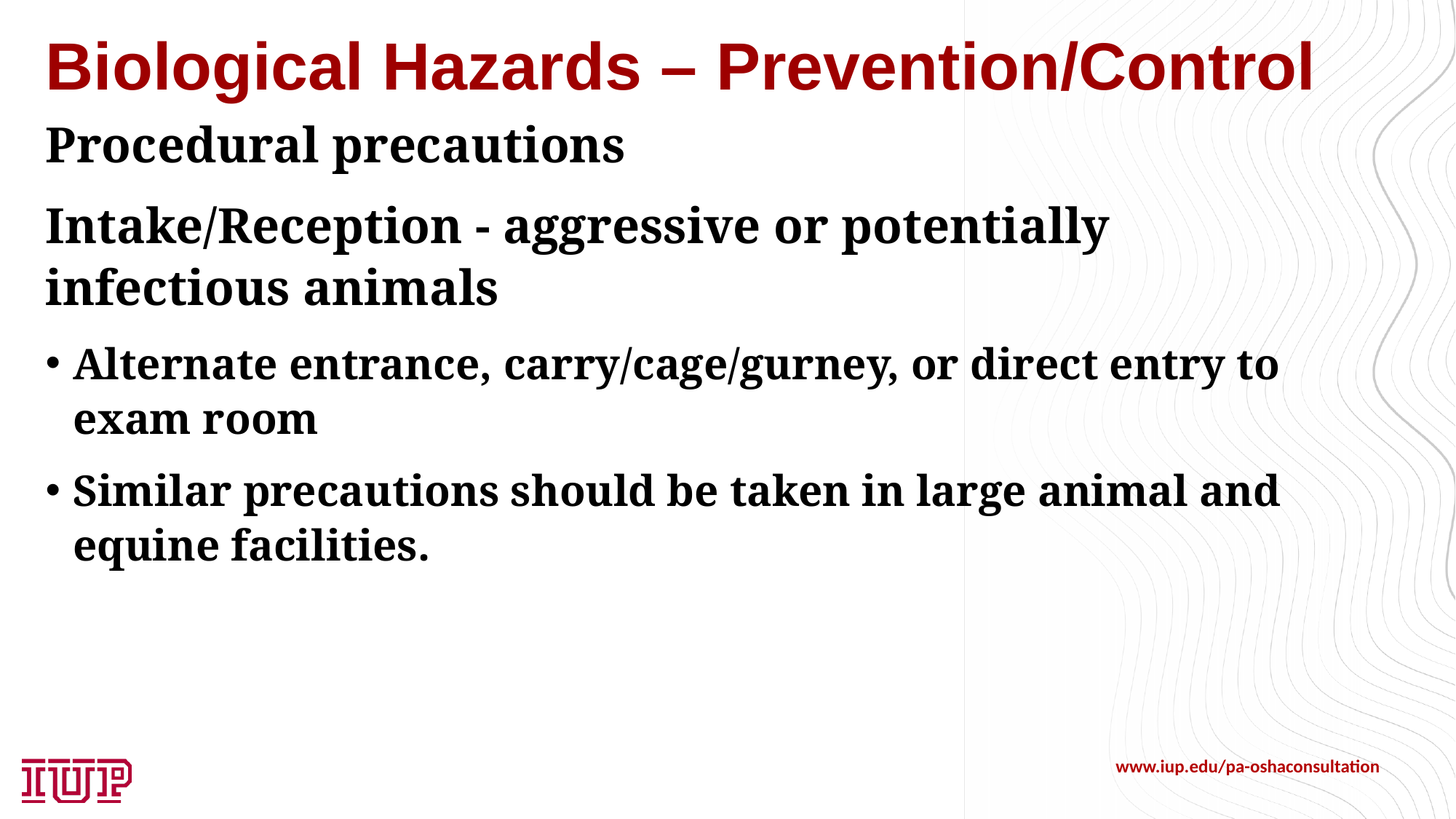

# Biological Hazards – Prevention/Control
Procedural precautions
Intake/Reception - aggressive or potentially infectious animals
Alternate entrance, carry/cage/gurney, or direct entry to exam room
Similar precautions should be taken in large animal and equine facilities.
www.iup.edu/pa-oshaconsultation